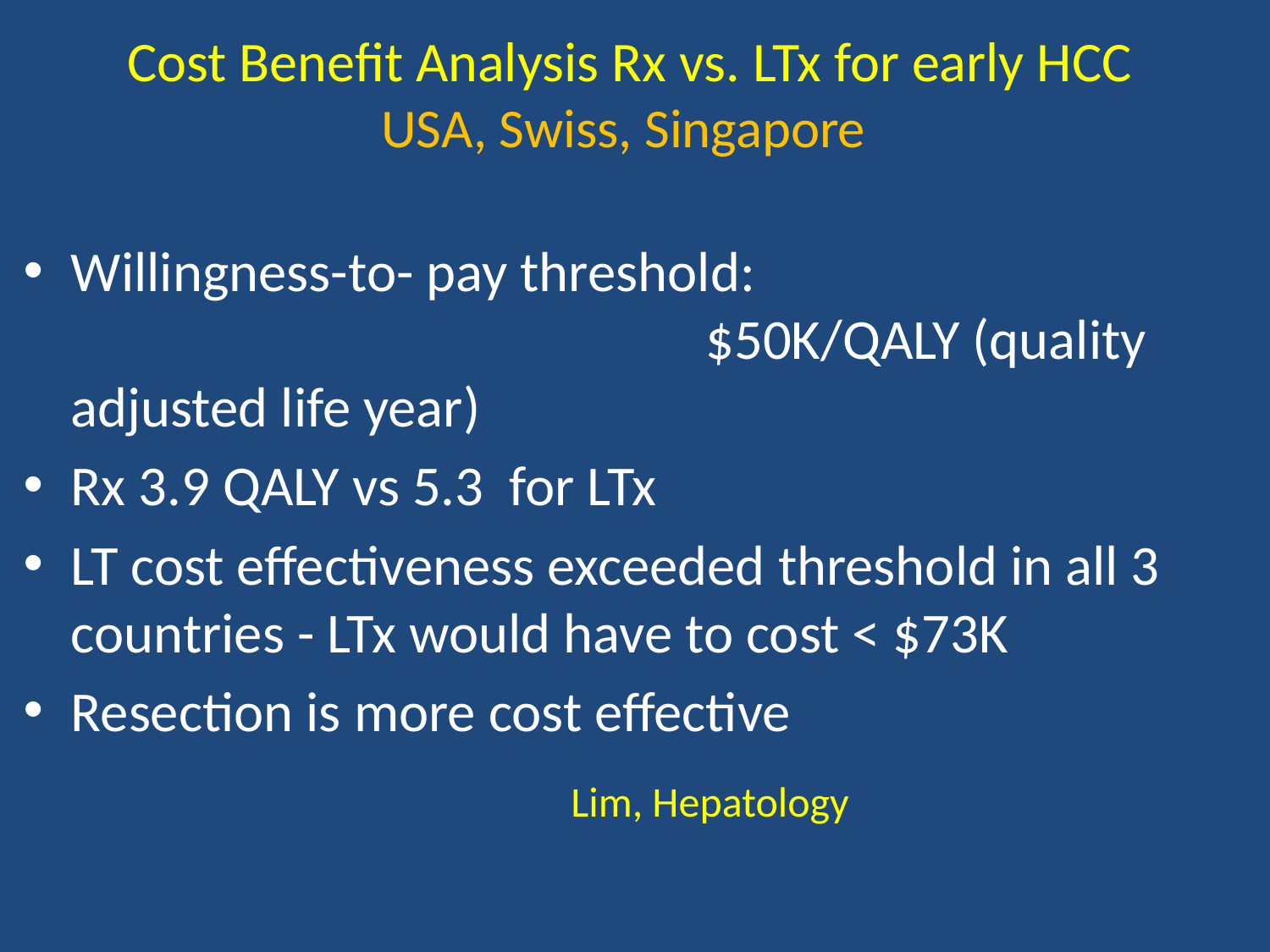

# Cost Benefit Analysis Rx vs. LTx for early HCC USA, Swiss, Singapore
Willingness-to- pay threshold: 					      				$50K/QALY (quality adjusted life year)
Rx 3.9 QALY vs 5.3  for LTx
LT cost effectiveness exceeded threshold in all 3 countries - LTx would have to cost < $73K
Resection is more cost effective
Lim, Hepatology